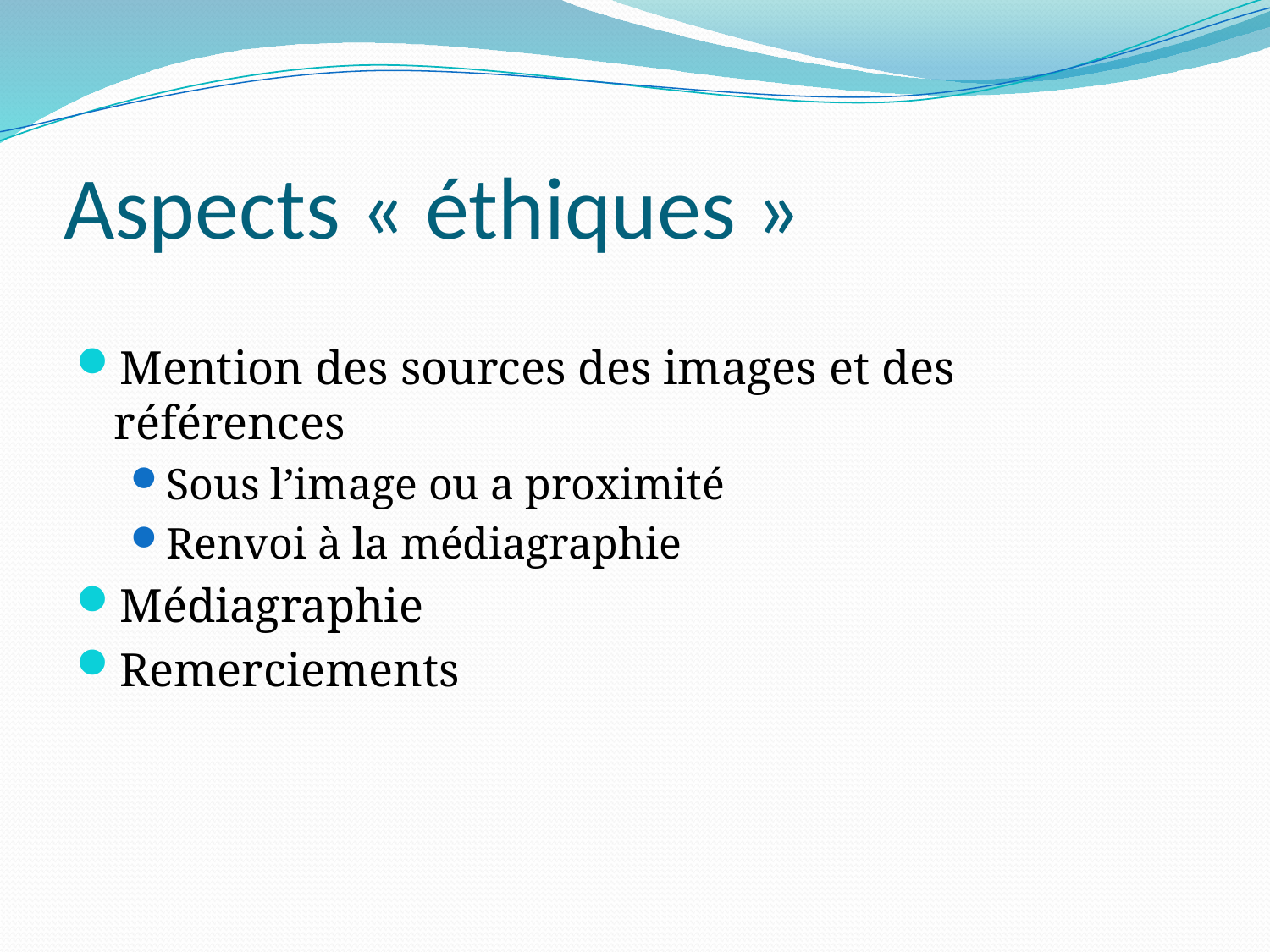

# Aspects « éthiques »

Mention des sources des images et des références
Sous l’image ou a proximité
Renvoi à la médiagraphie
Médiagraphie
Remerciements